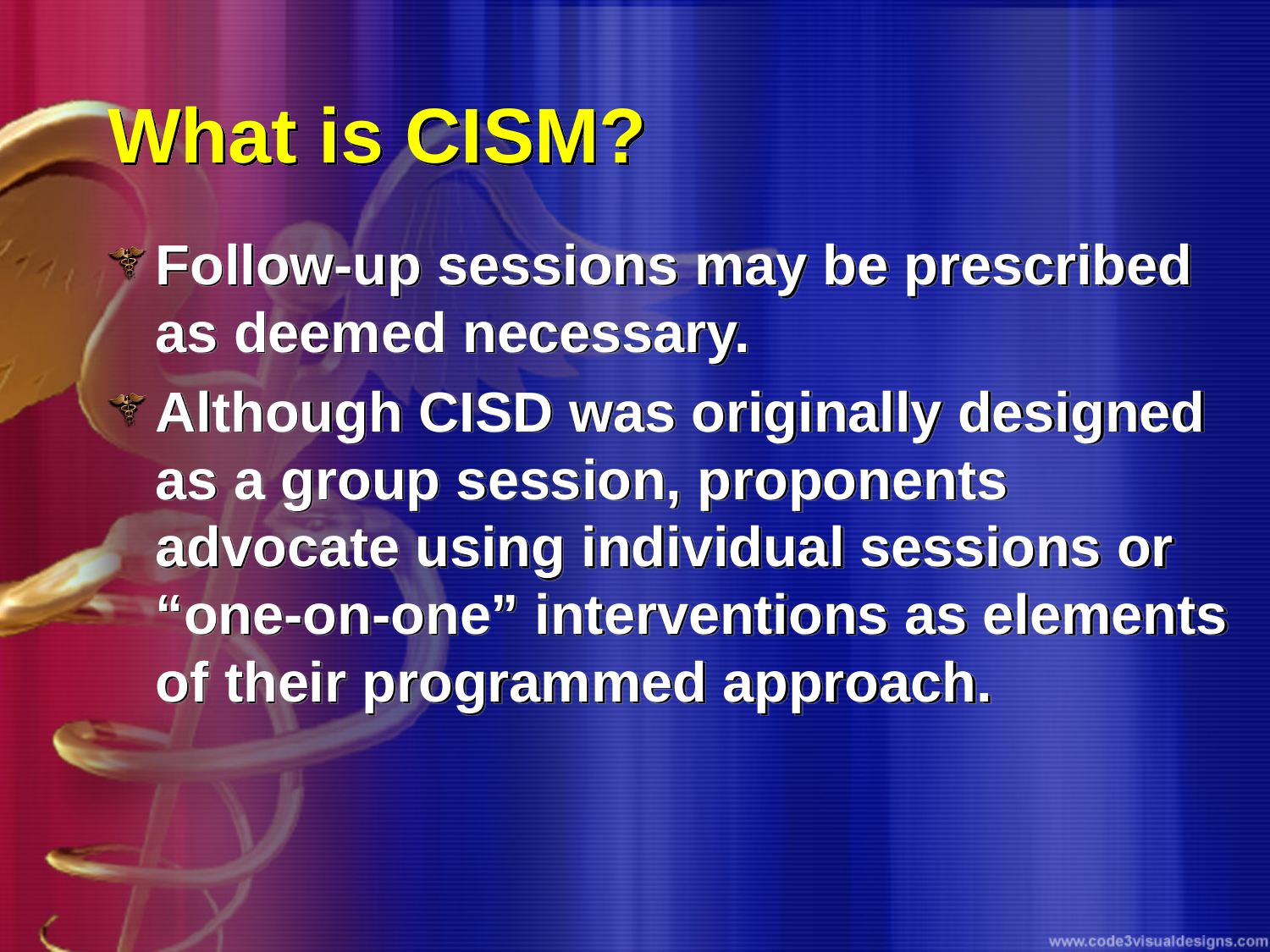

# What is CISM?
Follow-up sessions may be prescribed as deemed necessary.
Although CISD was originally designed as a group session, proponents advocate using individual sessions or “one-on-one” interventions as elements of their programmed approach.